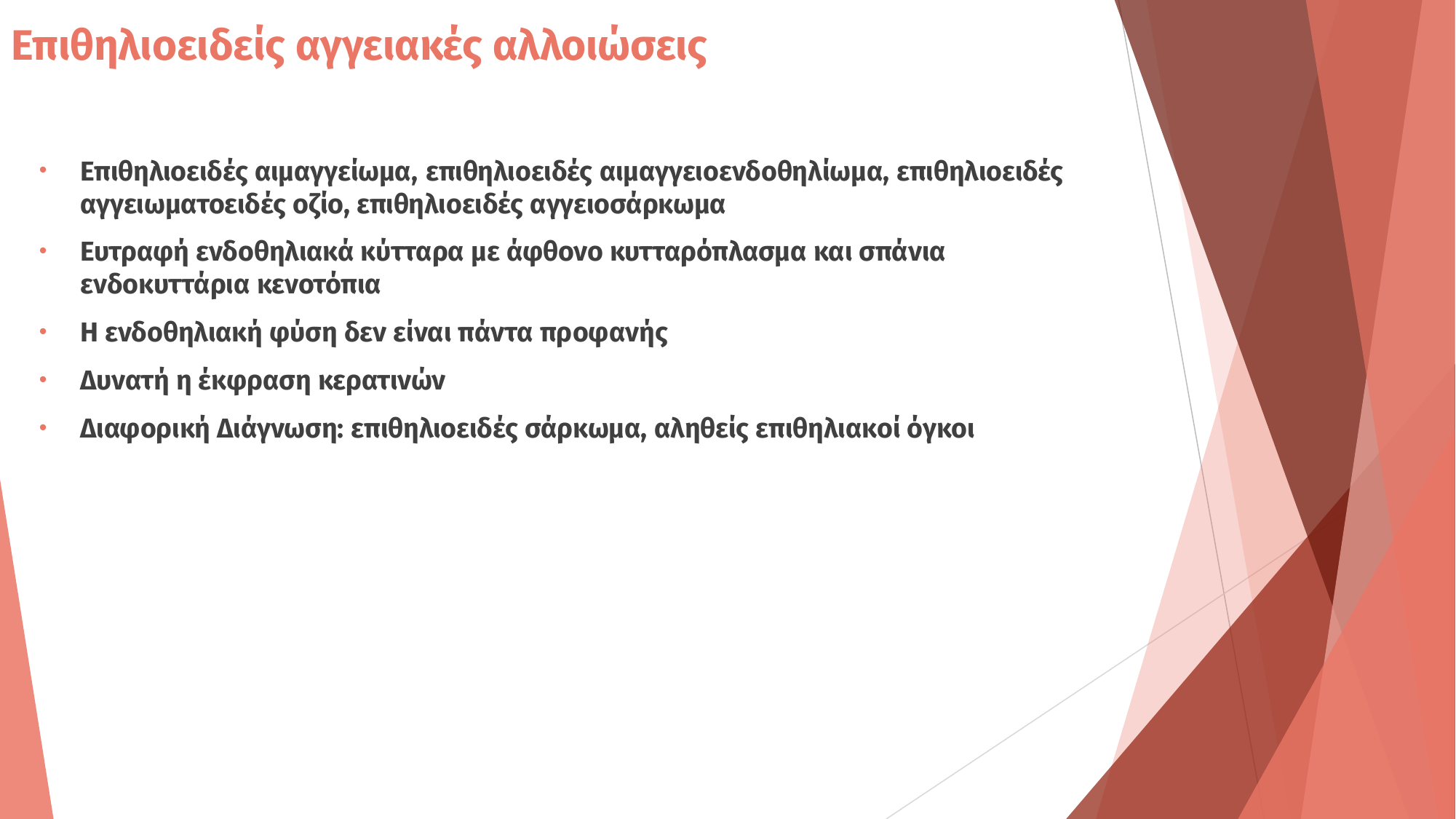

# Επιθηλιοειδείς αγγειακές αλλοιώσεις
Επιθηλιοειδές αιμαγγείωμα, επιθηλιοειδές αιμαγγειοενδοθηλίωμα, επιθηλιοειδές  αγγειωματοειδές οζίο, επιθηλιοειδές αγγειοσάρκωμα
Ευτραφή ενδοθηλιακά κύτταρα με άφθονο κυτταρόπλασμα και σπάνια  ενδοκυττάρια κενοτόπια
Η ενδοθηλιακή φύση δεν είναι πάντα προφανής
Δυνατή η έκφραση κερατινών
Διαφορική Διάγνωση: επιθηλιοειδές σάρκωμα, αληθείς επιθηλιακοί όγκοι